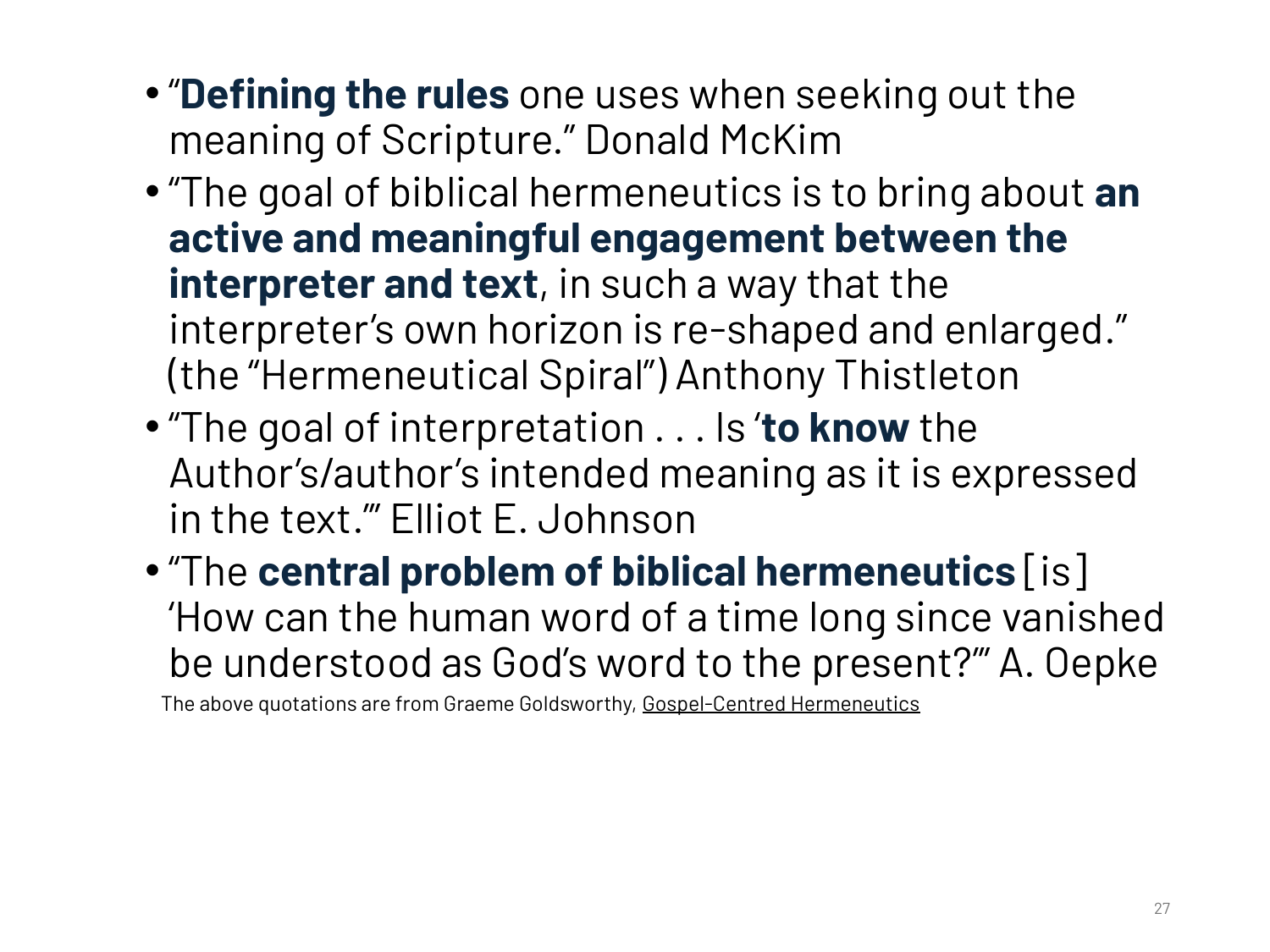

“Defining the rules one uses when seeking out the meaning of Scripture.” Donald McKim
“The goal of biblical hermeneutics is to bring about an active and meaningful engagement between the interpreter and text, in such a way that the interpreter’s own horizon is re-shaped and enlarged.” (the “Hermeneutical Spiral”) Anthony Thistleton
“The goal of interpretation . . . Is ‘to know the Author’s/author’s intended meaning as it is expressed in the text.’” Elliot E. Johnson
“The central problem of biblical hermeneutics [is] ‘How can the human word of a time long since vanished be understood as God’s word to the present?’” A. Oepke
The above quotations are from Graeme Goldsworthy, Gospel-Centred Hermeneutics
27